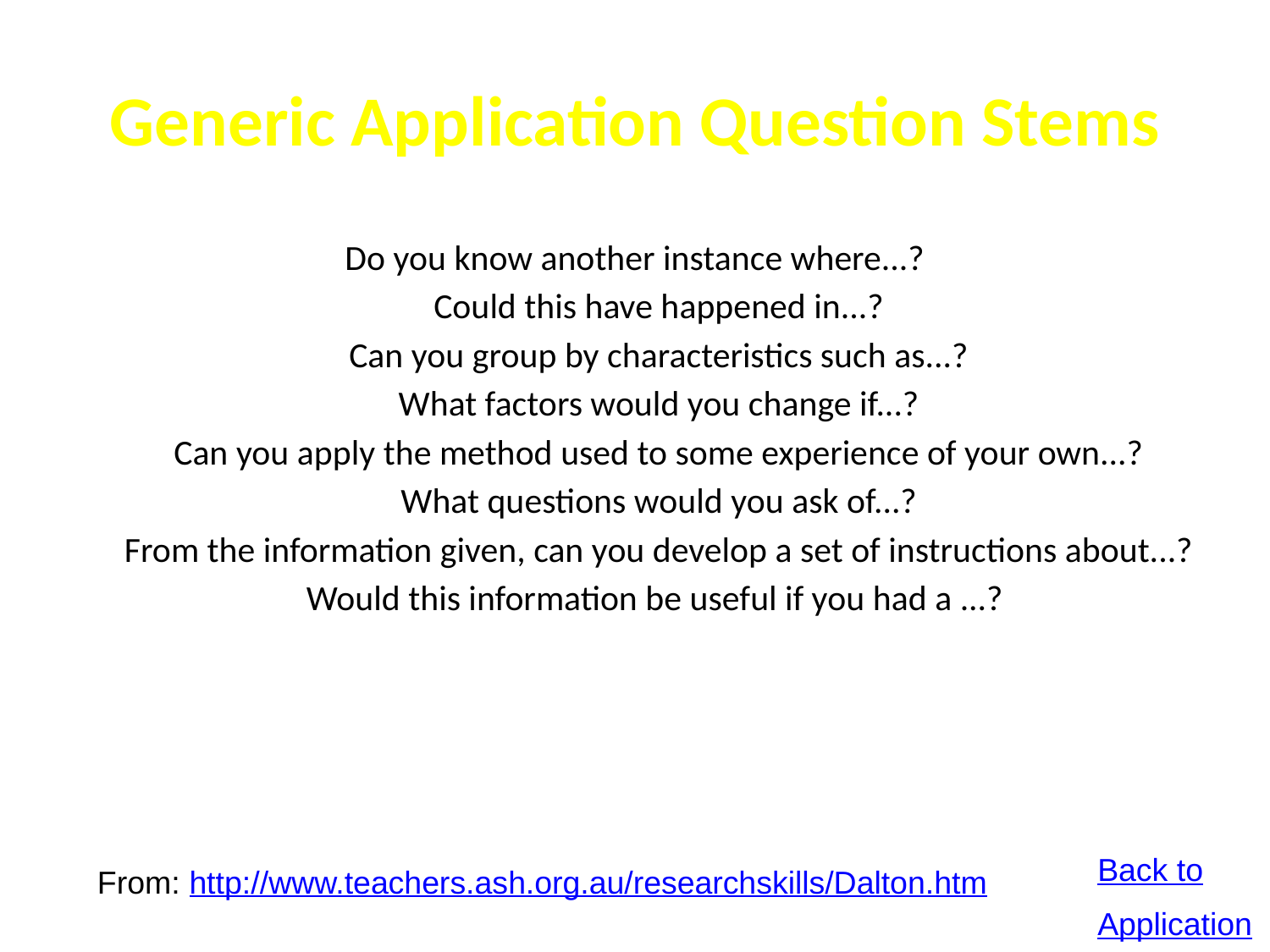

# Generic Application Question Stems
Do you know another instance where...?
Could this have happened in...?
Can you group by characteristics such as...?
What factors would you change if...?
Can you apply the method used to some experience of your own...?
What questions would you ask of...?
From the information given, can you develop a set of instructions about...?
Would this information be useful if you had a ...?
Back to
Application
From: http://www.teachers.ash.org.au/researchskills/Dalton.htm